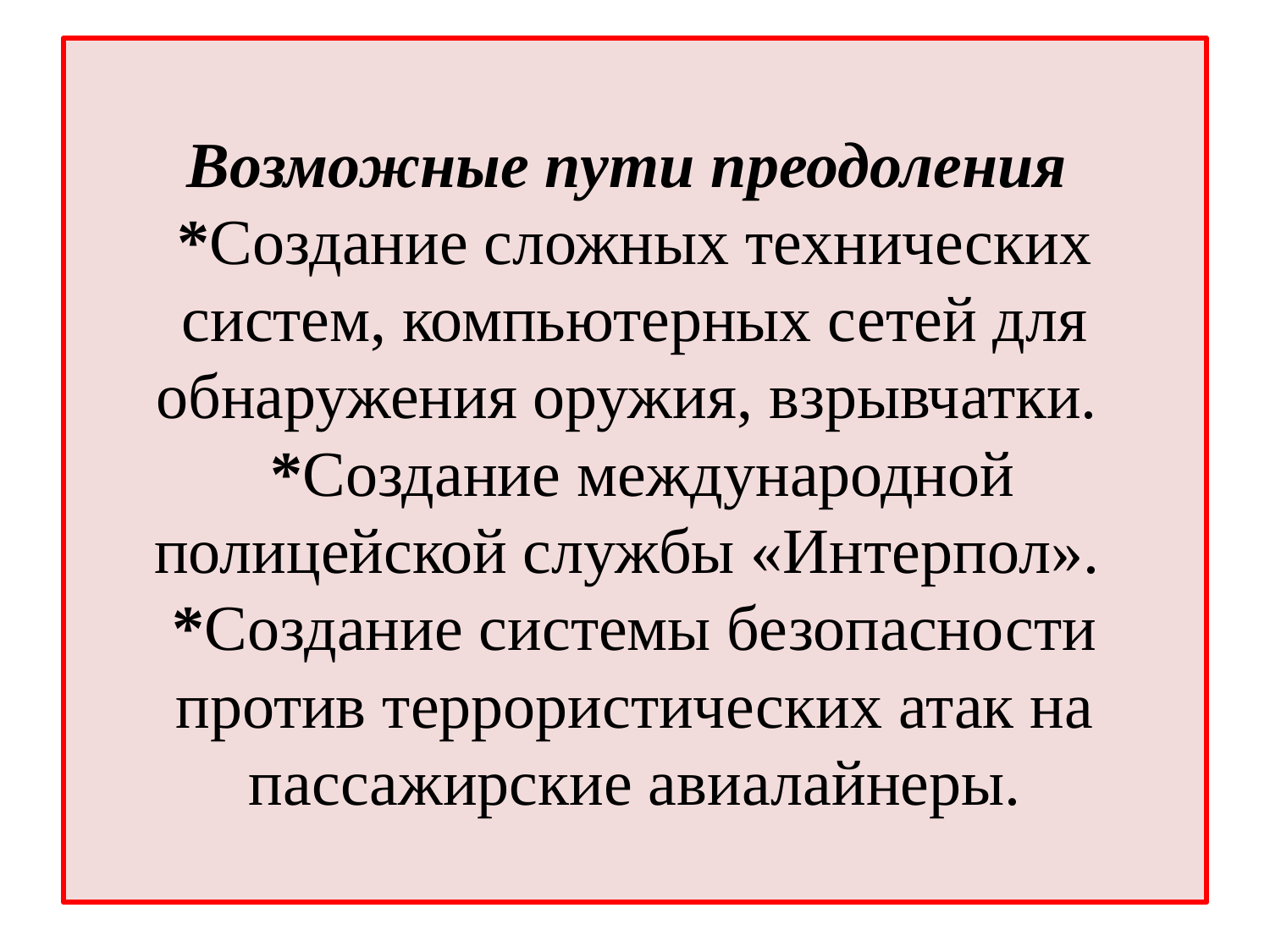

# Возможные пути преодоления *Создание сложных технических систем, компьютерных сетей для обнаружения оружия, взрывчатки. *Создание международной полицейской службы «Интерпол». *Создание системы безопасности против террористических атак на пассажирские авиалайнеры.